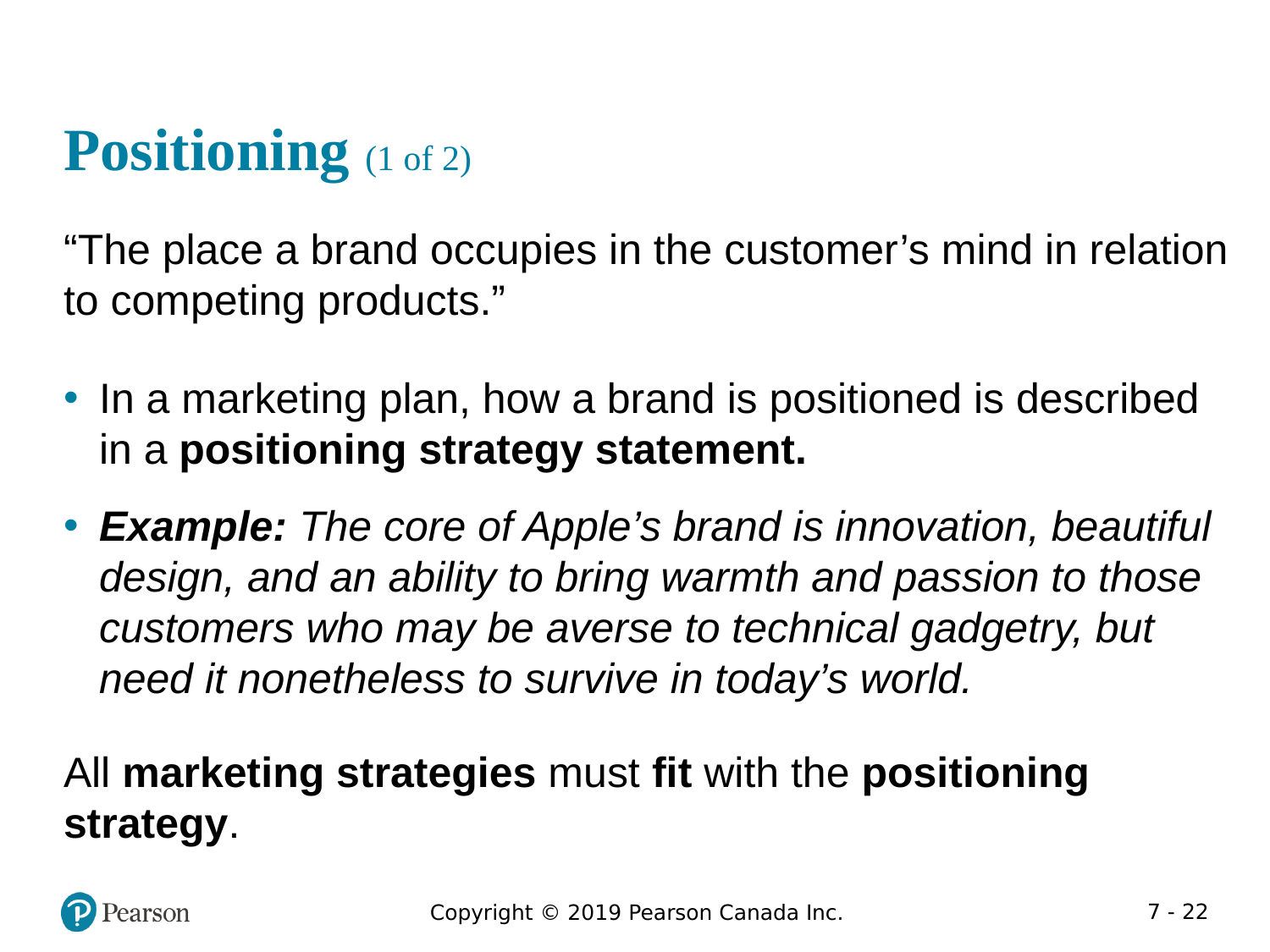

# Positioning (1 of 2)
“The place a brand occupies in the customer’s mind in relation to competing products.”
In a marketing plan, how a brand is positioned is described in a positioning strategy statement.
Example: The core of Apple’s brand is innovation, beautiful design, and an ability to bring warmth and passion to those customers who may be averse to technical gadgetry, but need it nonetheless to survive in today’s world.
All marketing strategies must fit with the positioning strategy.